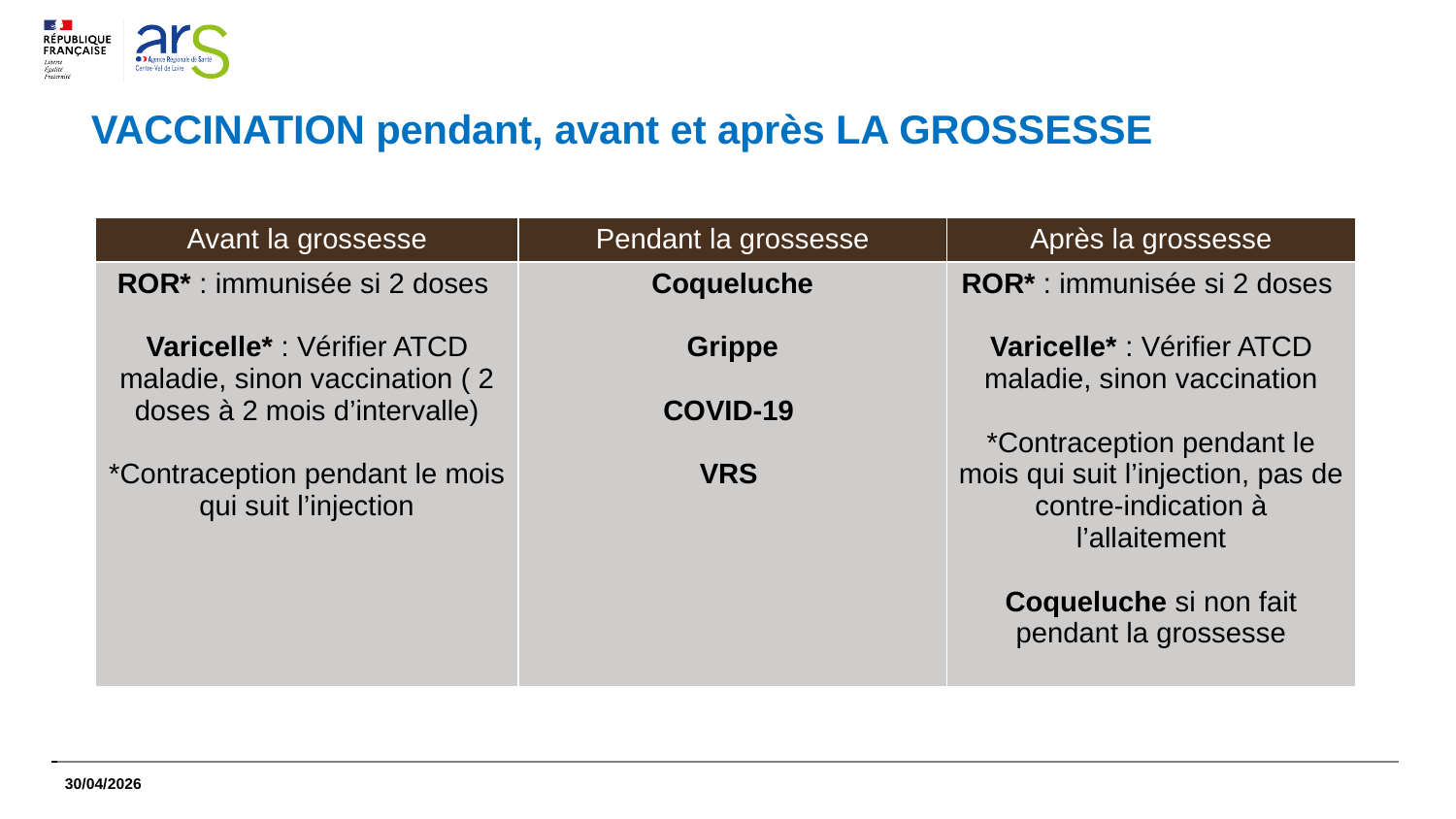

# VACCINATION pendant, avant et après LA GROSSESSE
| Avant la grossesse | Pendant la grossesse | Après la grossesse |
| --- | --- | --- |
| ROR\* : immunisée si 2 doses Varicelle\* : Vérifier ATCD maladie, sinon vaccination ( 2 doses à 2 mois d’intervalle) \*Contraception pendant le mois qui suit l’injection | Coqueluche Grippe COVID-19 VRS | ROR\* : immunisée si 2 doses Varicelle\* : Vérifier ATCD maladie, sinon vaccination \*Contraception pendant le mois qui suit l’injection, pas de contre-indication à l’allaitement Coqueluche si non fait pendant la grossesse |
30/04/2026